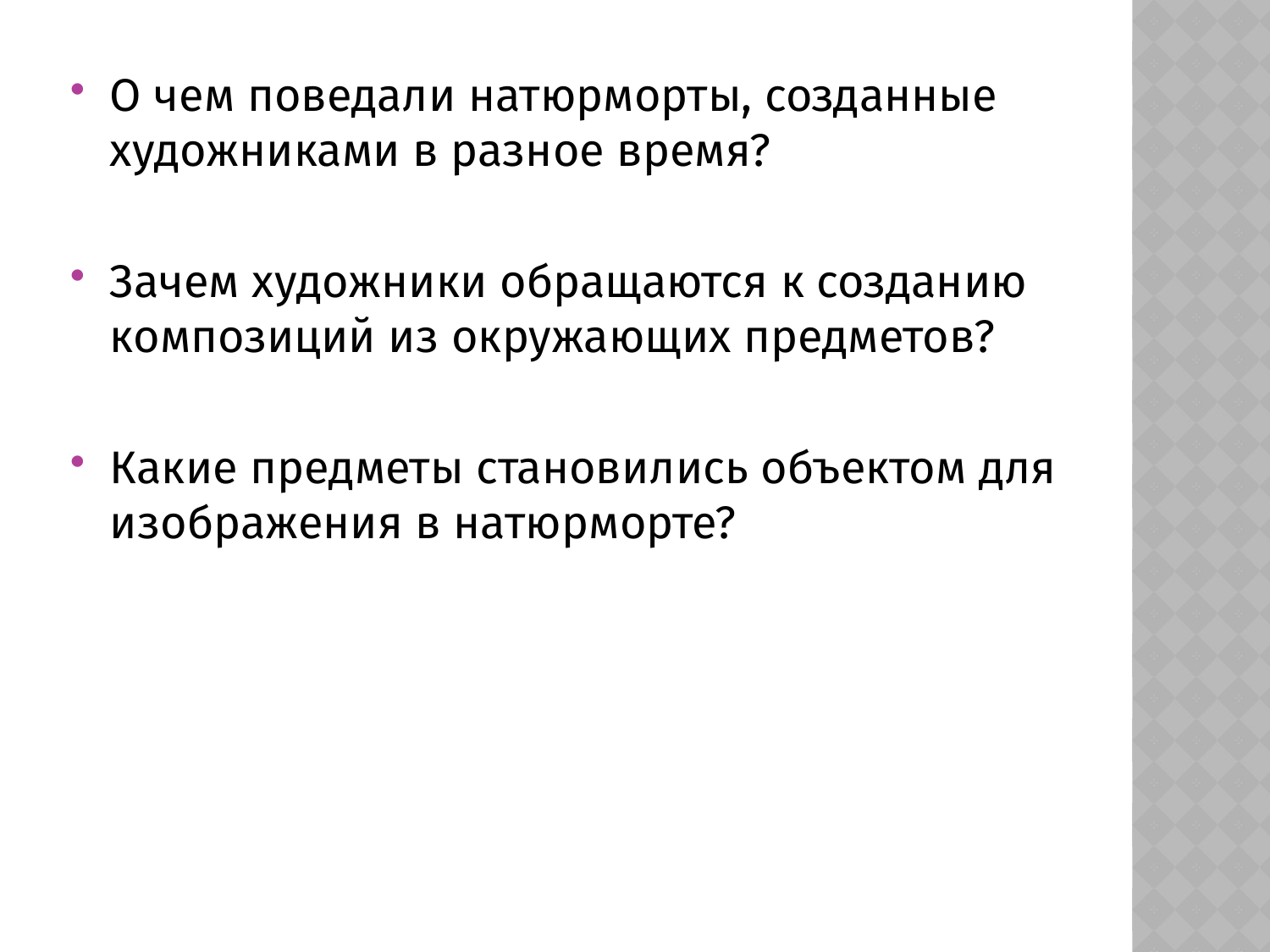

О чем поведали натюрморты, созданные художниками в разное время?

Зачем художники обращаются к созданию композиций из окружающих предметов?

Какие предметы становились объектом для изображения в натюрморте?